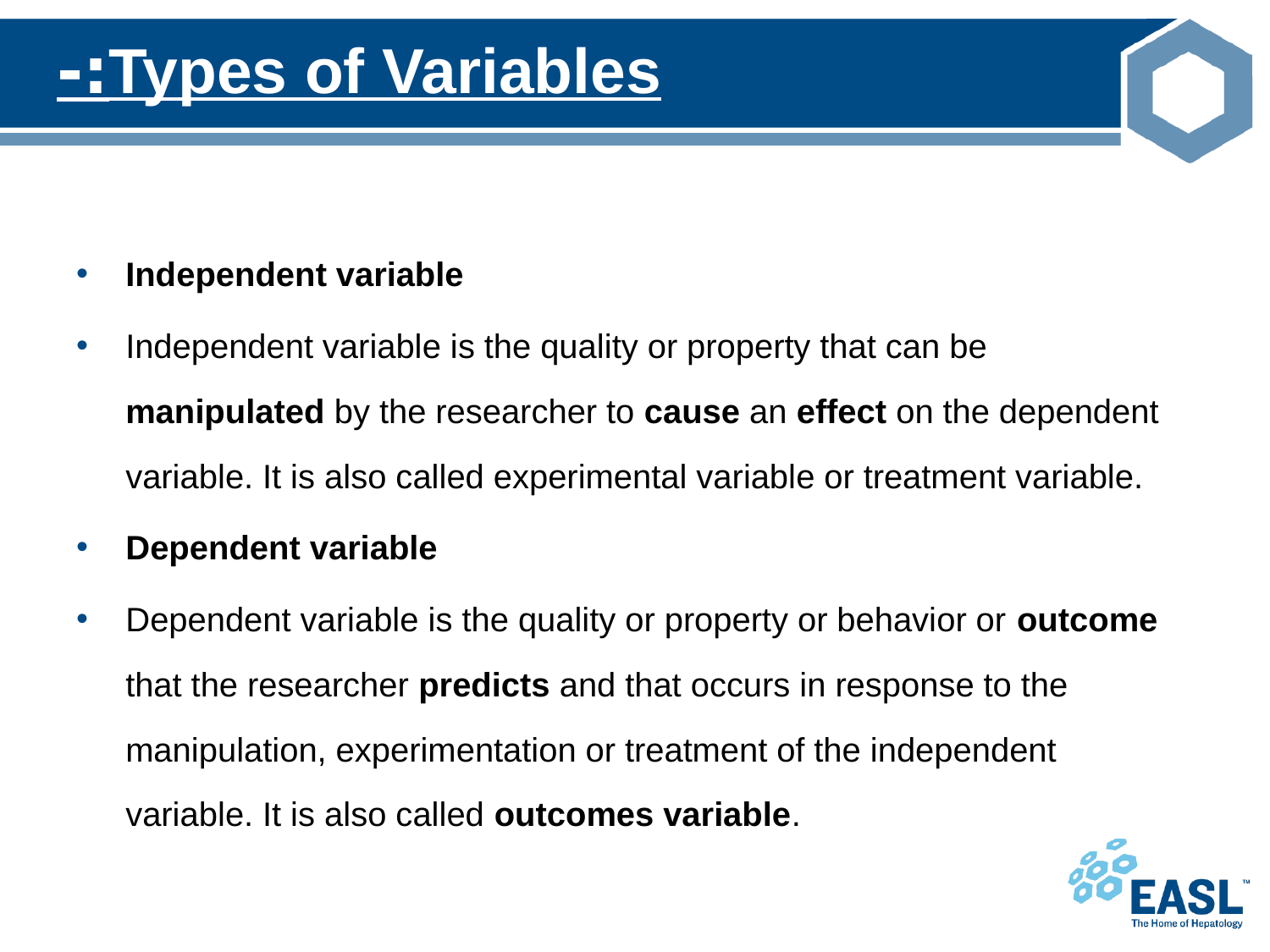

# Types of Variables:-
Independent variable
Independent variable is the quality or property that can be manipulated by the researcher to cause an effect on the dependent variable. It is also called experimental variable or treatment variable.
Dependent variable
Dependent variable is the quality or property or behavior or outcome that the researcher predicts and that occurs in response to the manipulation, experimentation or treatment of the independent variable. It is also called outcomes variable.